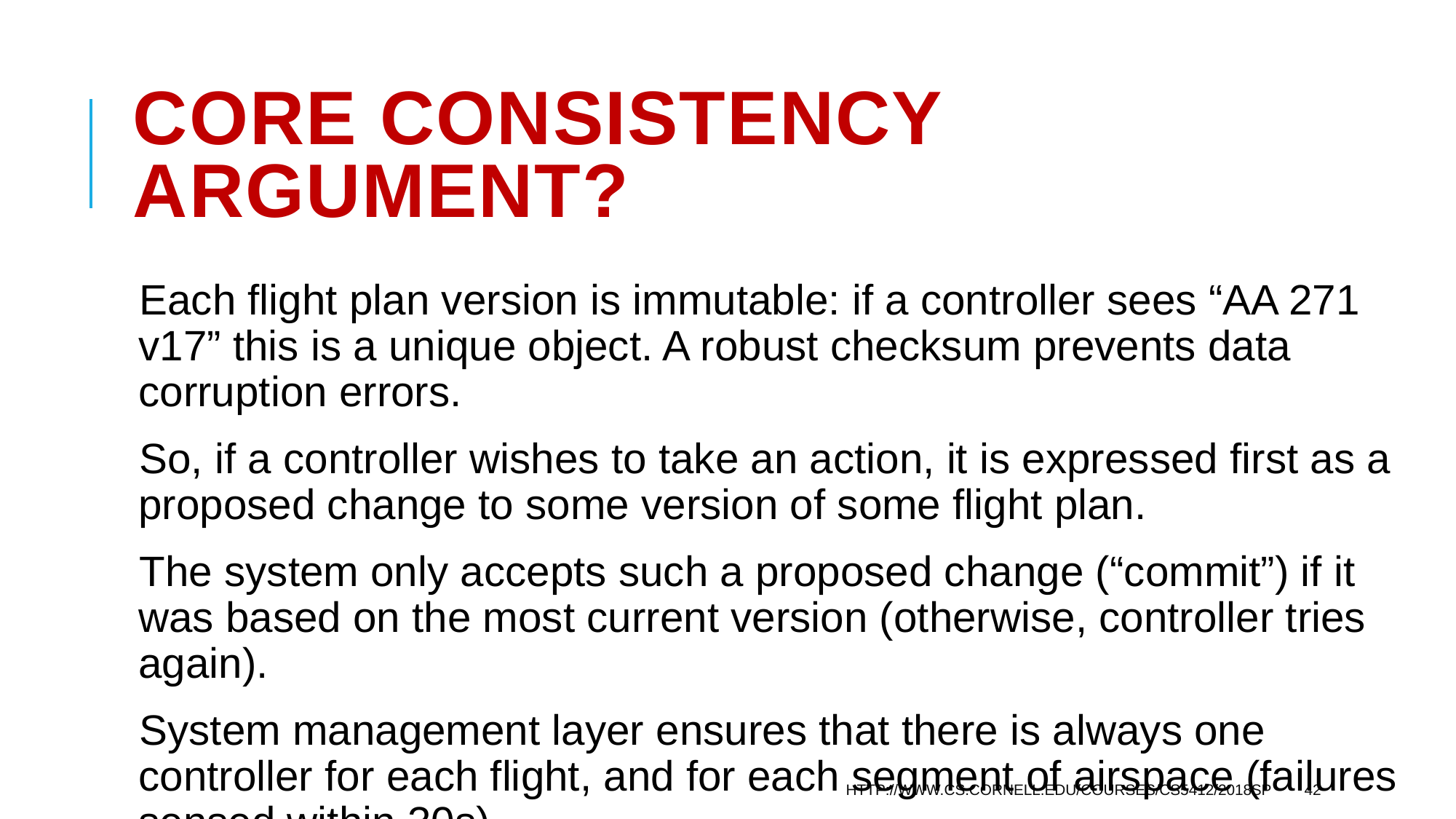

# Core consistency argument?
Each flight plan version is immutable: if a controller sees “AA 271 v17” this is a unique object. A robust checksum prevents data corruption errors.
So, if a controller wishes to take an action, it is expressed first as a proposed change to some version of some flight plan.
The system only accepts such a proposed change (“commit”) if it was based on the most current version (otherwise, controller tries again).
System management layer ensures that there is always one controller for each flight, and for each segment of airspace (failures sensed within 30s).
http://www.cs.cornell.edu/courses/cs5412/2018sp
42